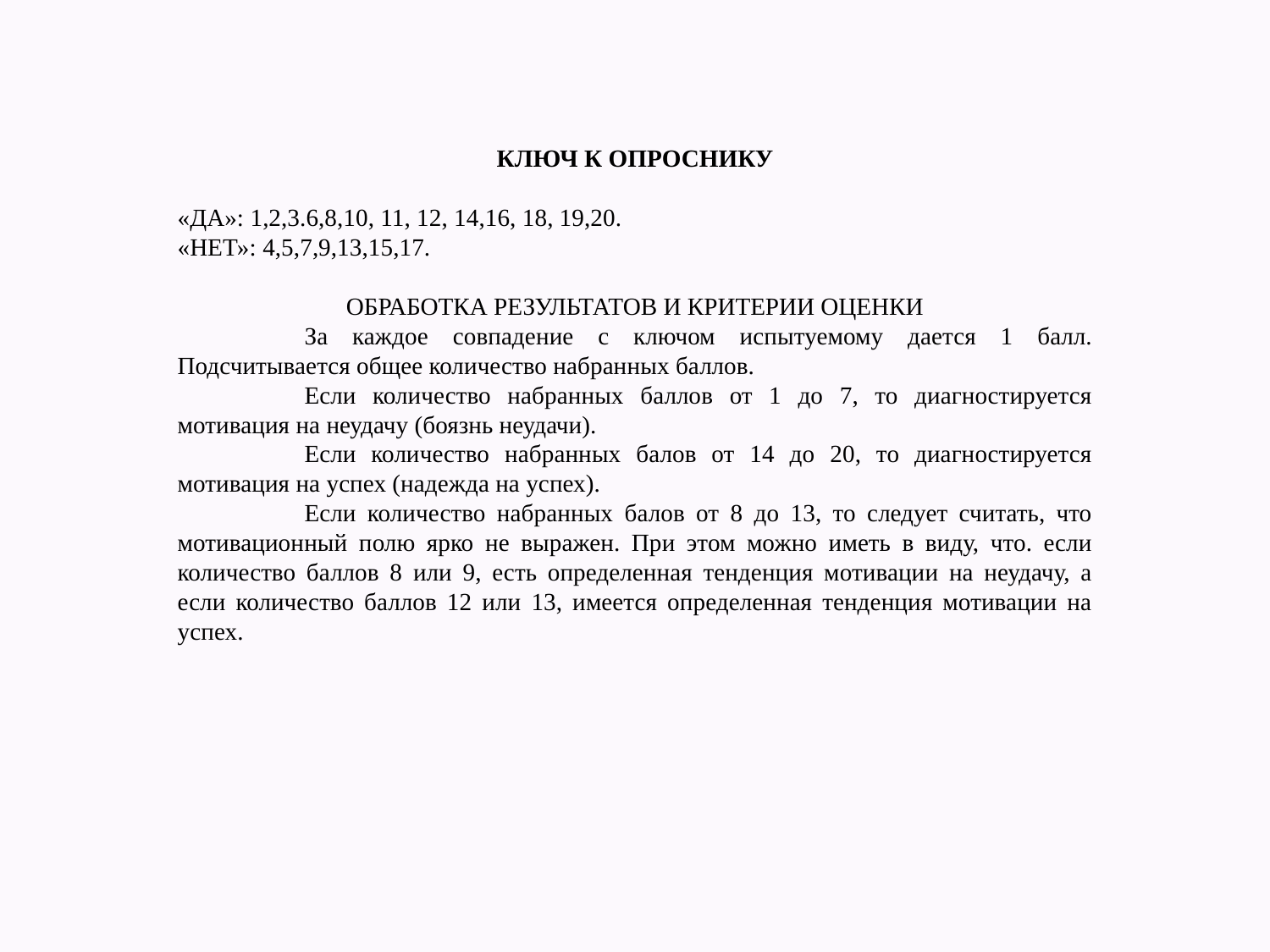

КЛЮЧ К ОПРОСНИКУ

«ДА»: 1,2,3.6,8,10, 11, 12, 14,16, 18, 19,20.
«НЕТ»: 4,5,7,9,13,15,17.

ОБРАБОТКА РЕЗУЛЬТАТОВ И КРИТЕРИИ ОЦЕНКИ
	За каждое совпадение с ключом испытуемому дается 1 балл. Подсчитывается общее количество набранных баллов.
	Если количество набранных баллов от 1 до 7, то диагностируется мотивация на неудачу (боязнь неудачи).
	Если количество набранных балов от 14 до 20, то диагностируется мотивация на успех (надежда на успех).
	Если количество набранных балов от 8 до 13, то следует считать, что мотивационный полю ярко не выражен. При этом можно иметь в виду, что. если количество баллов 8 или 9, есть определенная тенденция мотивации на неудачу, а если количество баллов 12 или 13, имеется определенная тенденция мотивации на успех.